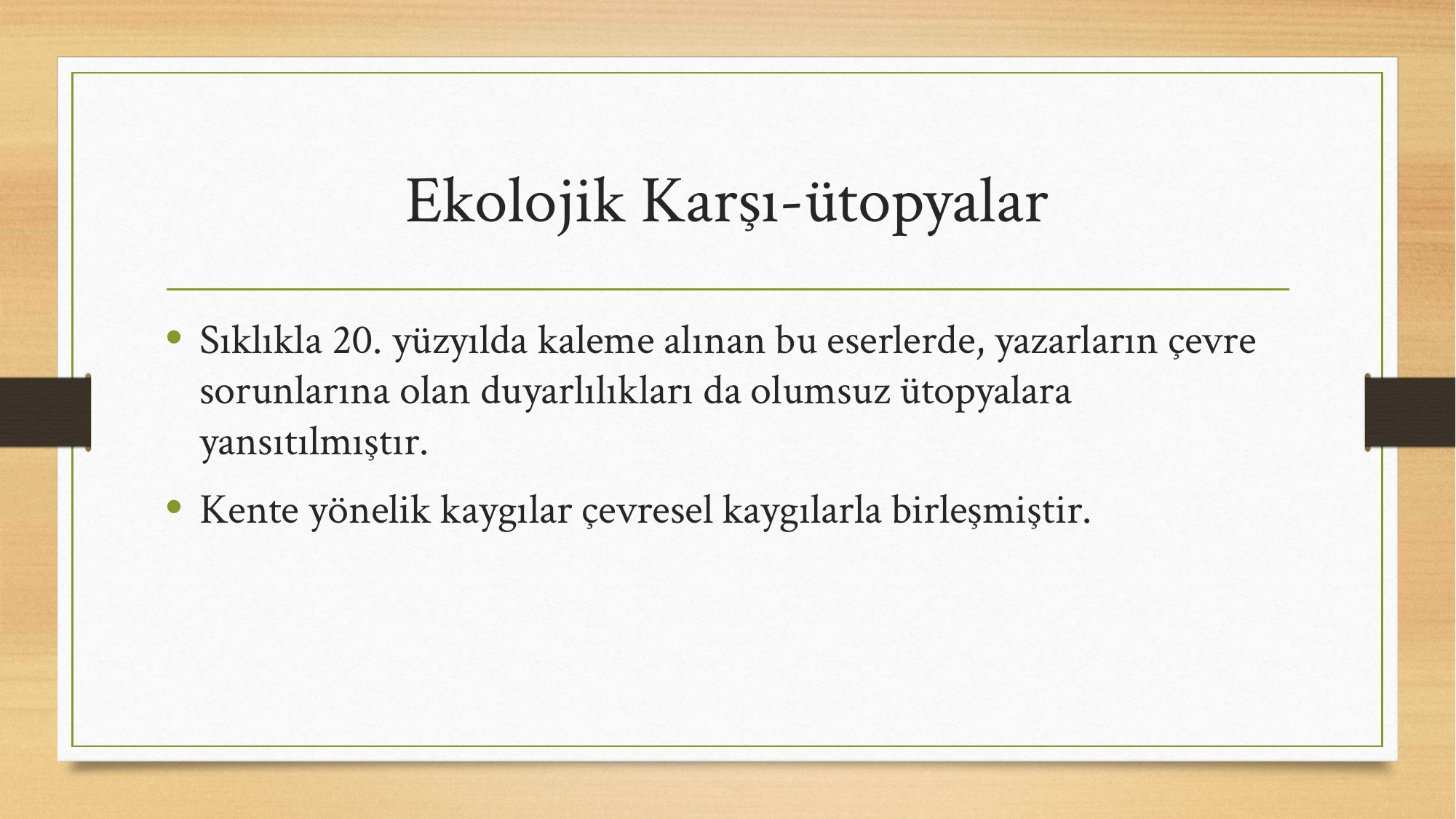

# Ekolojik Karşı-ütopyalar
Sıklıkla 20. yüzyılda kaleme alınan bu eserlerde, yazarların çevre sorunlarına olan duyarlılıkları da olumsuz ütopyalara yansıtılmıştır.
Kente yönelik kaygılar çevresel kaygılarla birleşmiştir.